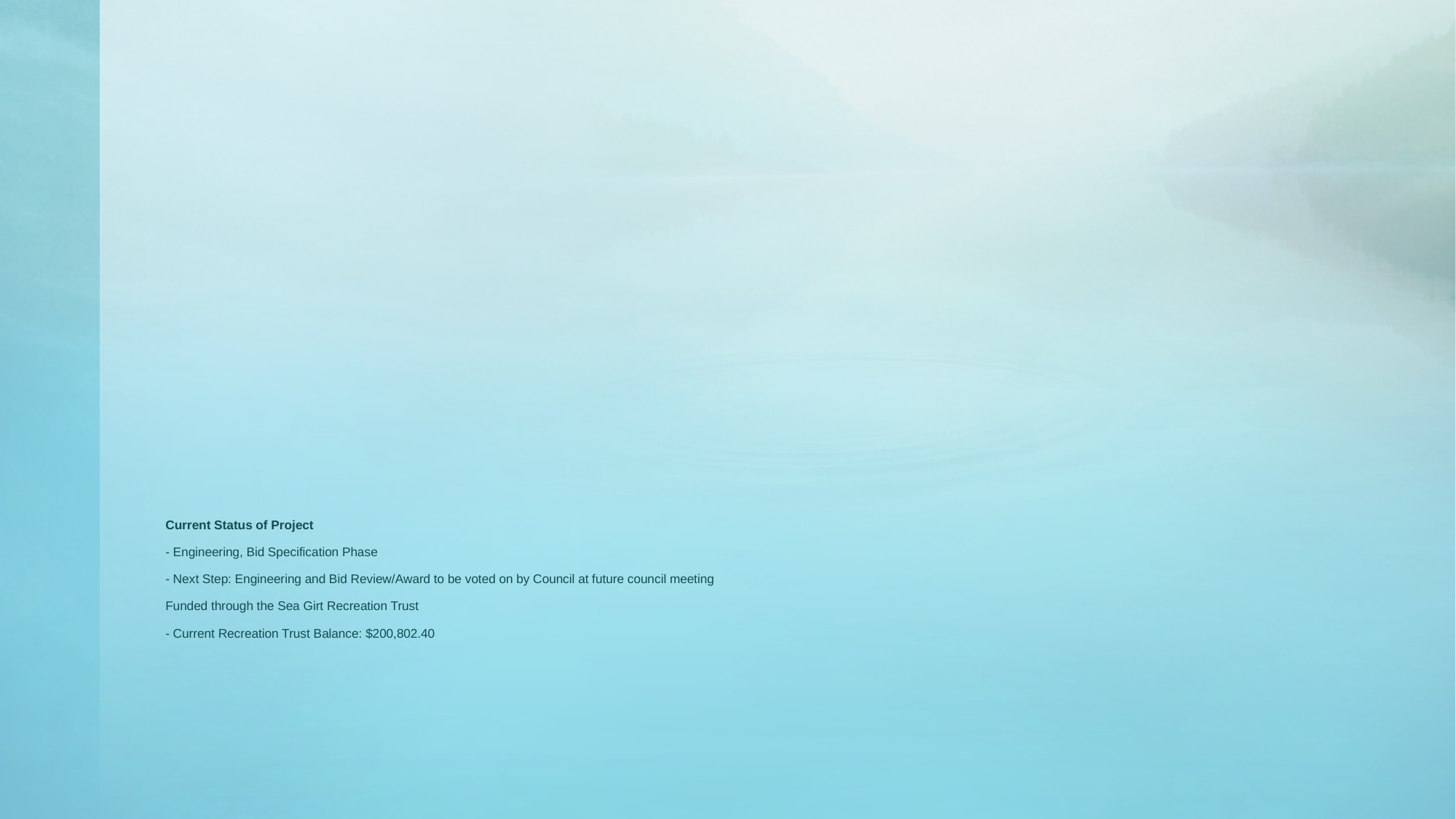

# Current Status of Project - Engineering, Bid Specification Phase - Next Step: Engineering and Bid Review/Award to be voted on by Council at future council meeting Funded through the Sea Girt Recreation Trust - Current Recreation Trust Balance: $200,802.40